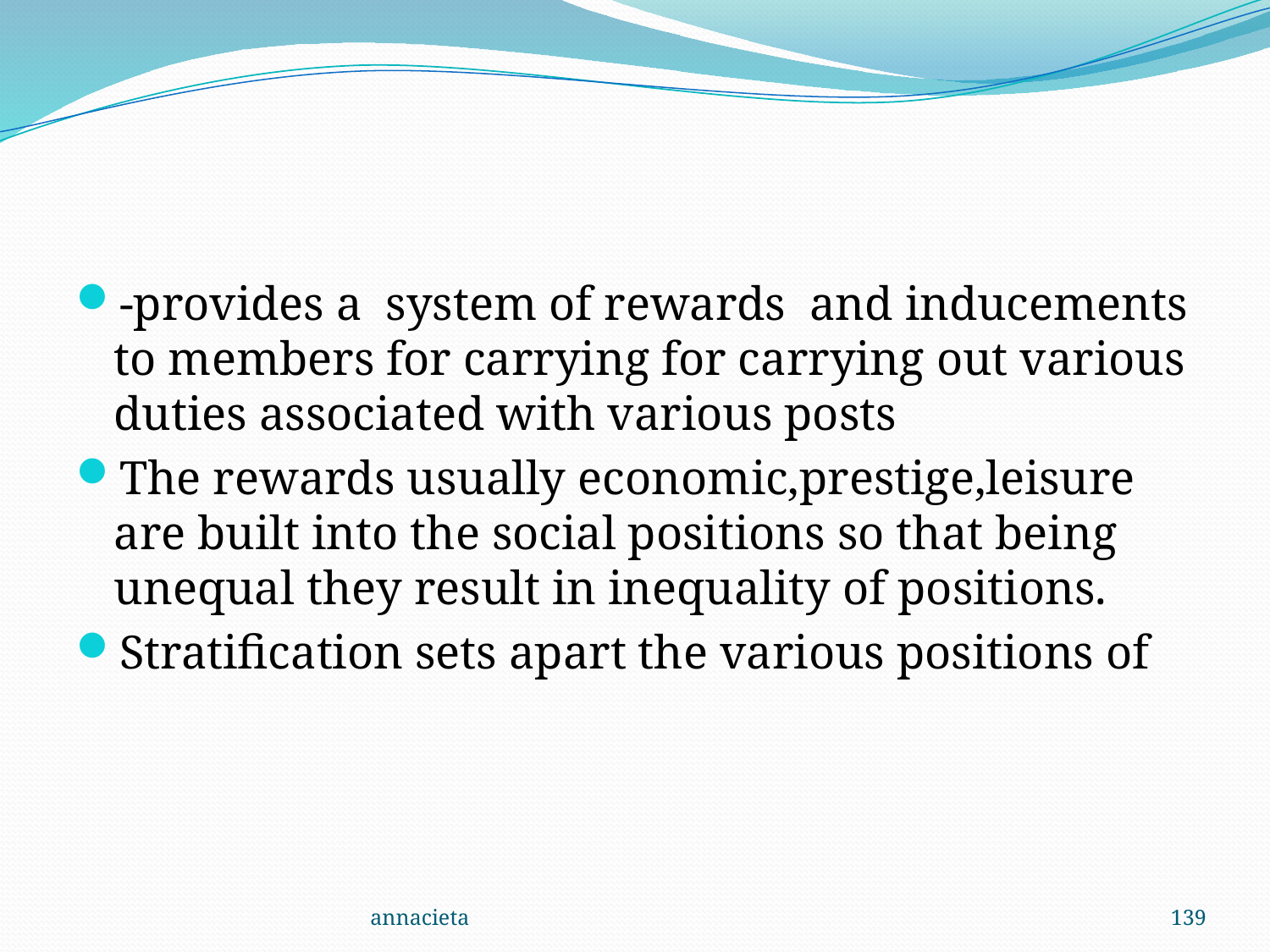

#
-provides a  system of rewards  and inducements to members for carrying for carrying out various duties associated with various posts
The rewards usually economic,prestige,leisure are built into the social positions so that being unequal they result in inequality of positions.
Stratification sets apart the various positions of
annacieta
139